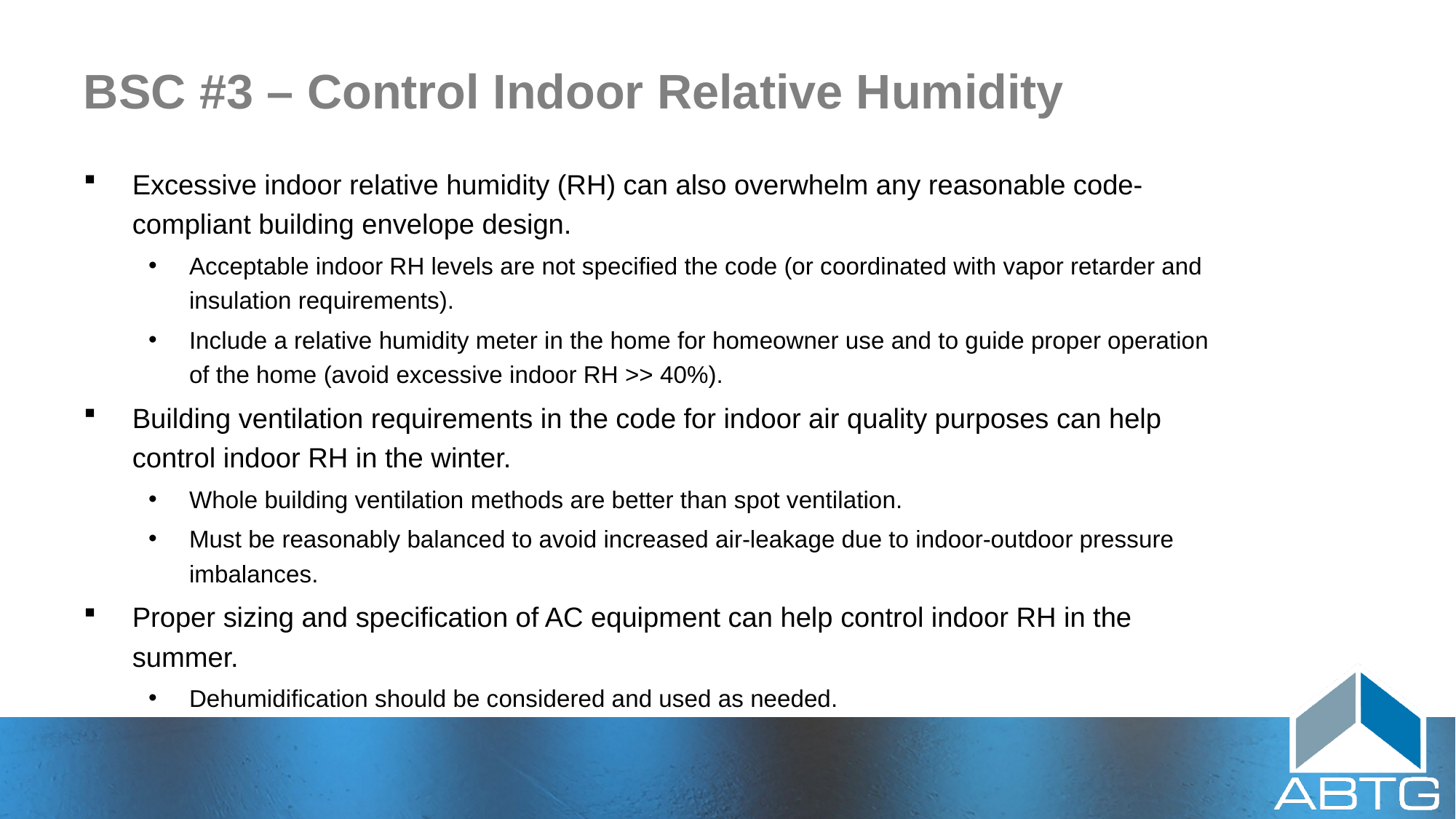

# BSC #3 – Control Indoor Relative Humidity
Excessive indoor relative humidity (RH) can also overwhelm any reasonable code-compliant building envelope design.
Acceptable indoor RH levels are not specified the code (or coordinated with vapor retarder and insulation requirements).
Include a relative humidity meter in the home for homeowner use and to guide proper operation of the home (avoid excessive indoor RH >> 40%).
Building ventilation requirements in the code for indoor air quality purposes can help control indoor RH in the winter.
Whole building ventilation methods are better than spot ventilation.
Must be reasonably balanced to avoid increased air-leakage due to indoor-outdoor pressure imbalances.
Proper sizing and specification of AC equipment can help control indoor RH in the summer.
Dehumidification should be considered and used as needed.